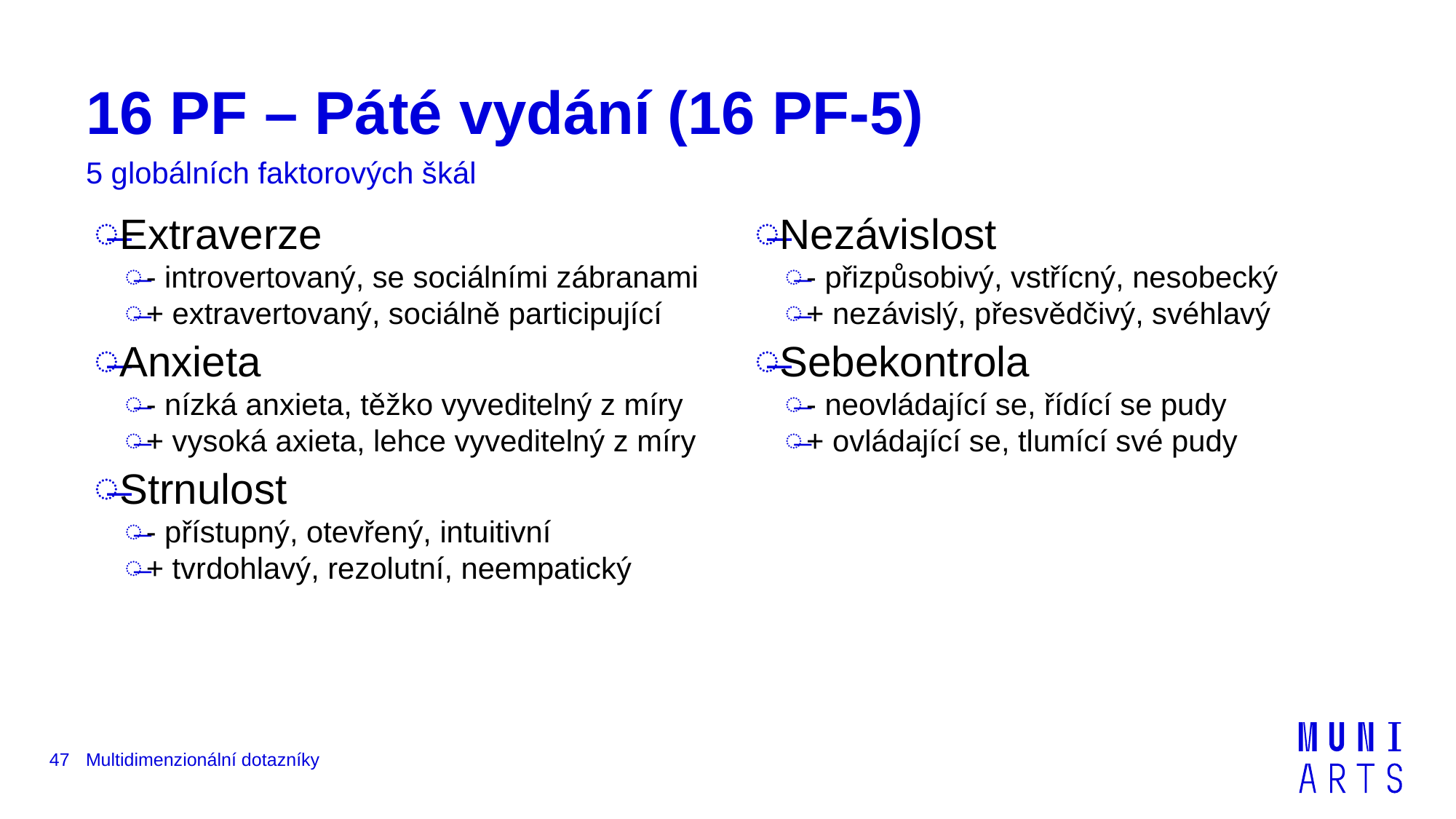

# 16 PF – Páté vydání (16 PF-5)
5 globálních faktorových škál
Extraverze
- introvertovaný, se sociálními zábranami
+ extravertovaný, sociálně participující
Anxieta
- nízká anxieta, těžko vyveditelný z míry
+ vysoká axieta, lehce vyveditelný z míry
Strnulost
- přístupný, otevřený, intuitivní
+ tvrdohlavý, rezolutní, neempatický
Nezávislost
- přizpůsobivý, vstřícný, nesobecký
+ nezávislý, přesvědčivý, svéhlavý
Sebekontrola
- neovládající se, řídící se pudy
+ ovládající se, tlumící své pudy
47
Multidimenzionální dotazníky